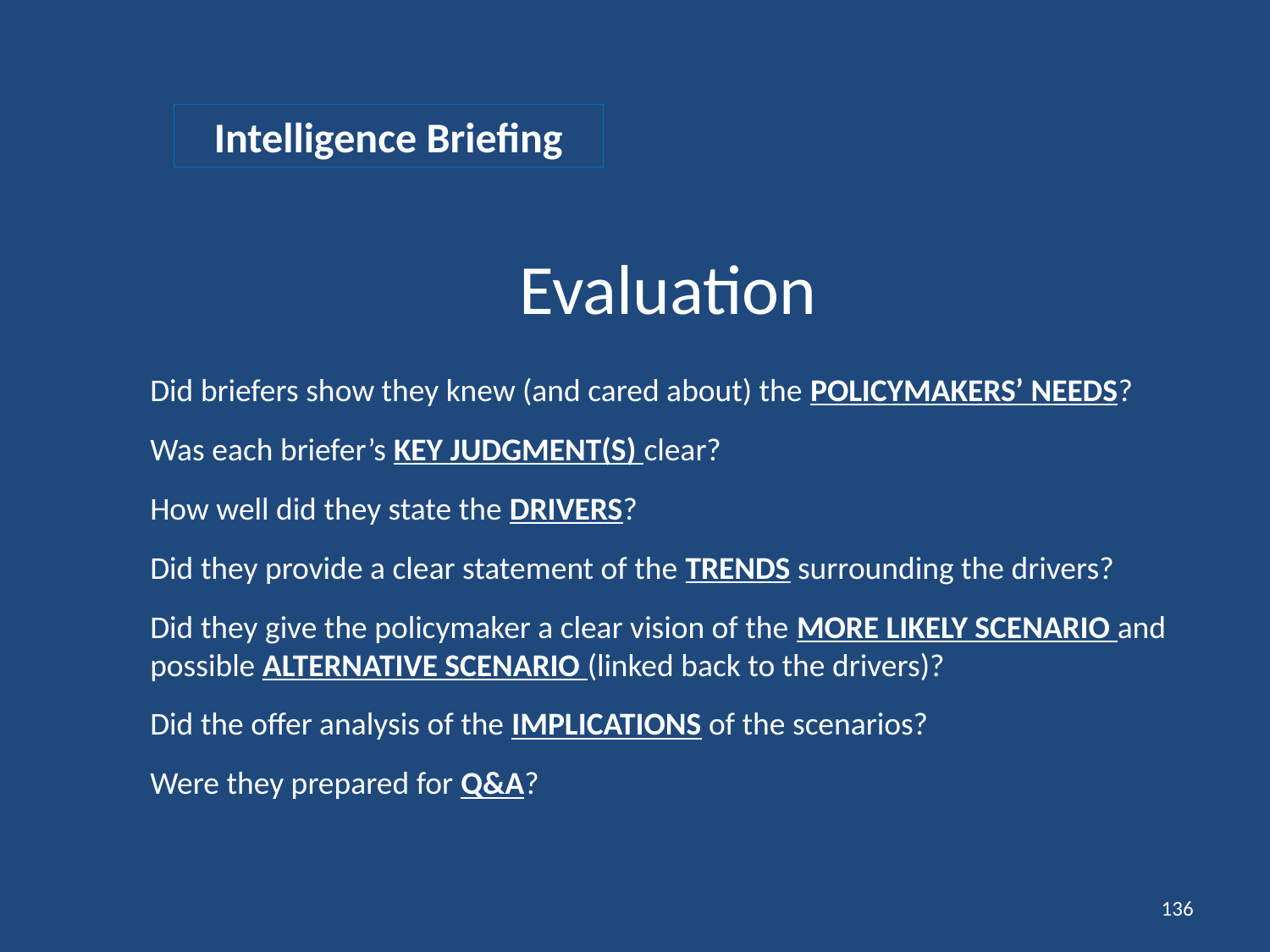

Intelligence Briefing
.

Evaluation
Did briefers show they knew (and cared about) the POLICYMAKERS’ NEEDS?
Was each briefer’s KEY JUDGMENT(S) clear?
How well did they state the DRIVERS?
Did they provide a clear statement of the TRENDS surrounding the drivers?
Did they give the policymaker a clear vision of the MORE LIKELY SCENARIO and possible ALTERNATIVE SCENARIO (linked back to the drivers)?
Did the offer analysis of the IMPLICATIONS of the scenarios?
Were they prepared for Q&A?
136